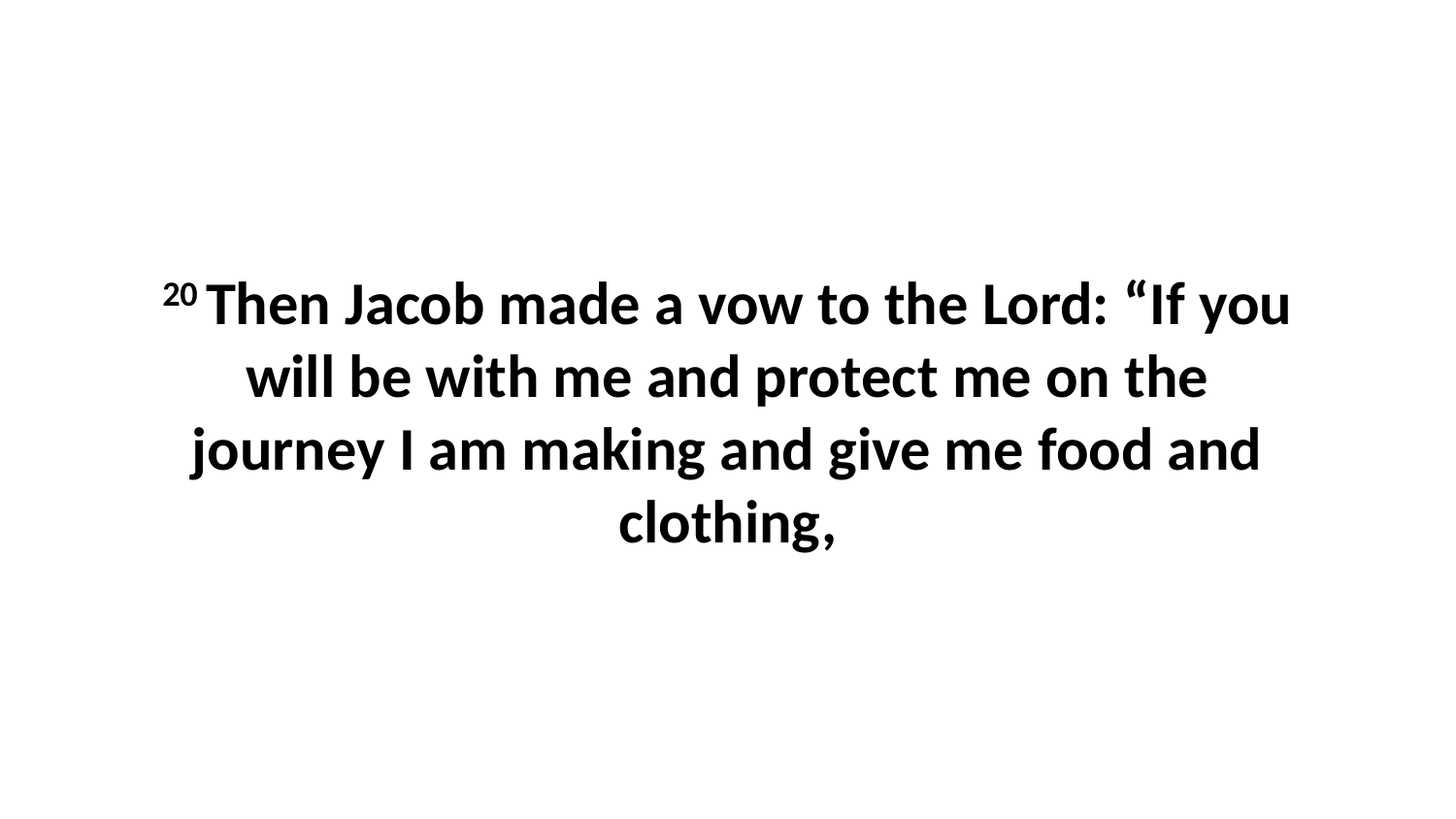

20 Then Jacob made a vow to the Lord: “If you will be with me and protect me on the journey I am making and give me food and clothing,